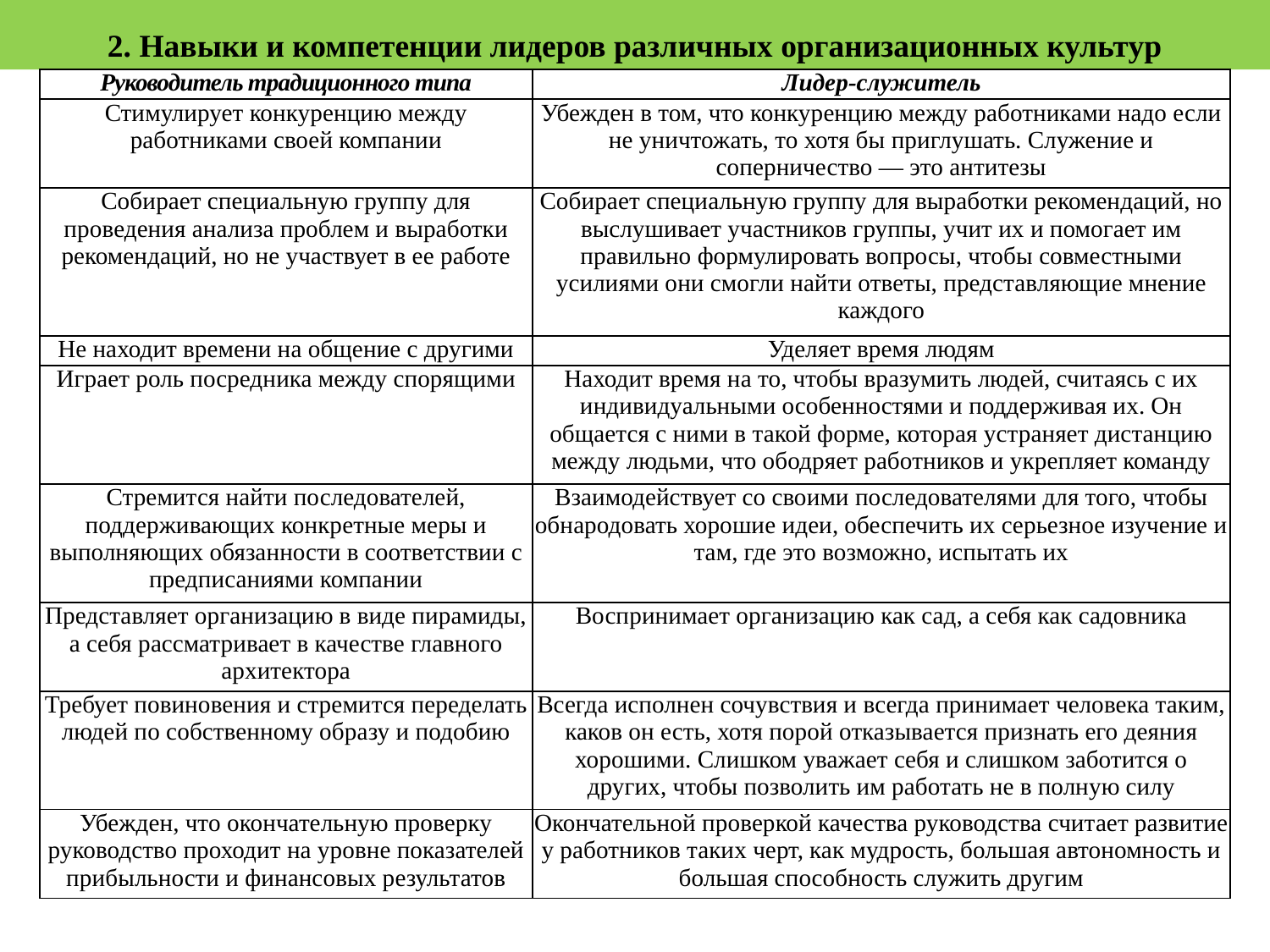

2. Навыки и компетенции лидеров различных организационных культур
| Руководитель традиционного типа | Лидер-служитель |
| --- | --- |
| Стимулирует конкуренцию между работниками своей компании | Убежден в том, что конкуренцию между работниками надо если не уничтожать, то хотя бы приглушать. Служение и соперничество — это антитезы |
| Собирает специальную группу для проведения анализа проблем и выработки рекомендаций, но не участвует в ее работе | Собирает специальную группу для выработки рекомендаций, но выслушивает участников группы, учит их и помогает им правильно формулировать вопросы, чтобы совместными усилиями они смог­ли найти ответы, представляющие мнение каждого |
| Не находит времени на общение с другими | Уделяет время людям |
| Играет роль посредника между спорящими | Находит время на то, чтобы вразумить людей, считаясь с их индивидуальными особенностями и поддерживая их. Он общается с ними в такой форме, которая устраняет дистанцию между людьми, что ободряет работников и укрепляет команду |
| Стремится найти последователей, поддерживающих конкретные меры и выполняющих обязанности в соответствии с предписаниями компании | Взаимодействует со своими последователями для того, чтобы обнародовать хорошие идеи, обеспечить их серьезное изучение и там, где это возможно, испытать их |
| Представляет организацию в виде пирамиды, а себя рассматривает в качестве главного архитектора | Воспринимает организацию как сад, а себя как садовника |
| Требует повиновения и стремится переделать людей по собственному образу и подобию | Всегда исполнен сочувствия и всегда принимает человека таким, каков он есть, хотя порой отказывается признать его деяния хорошими. Слишком уважает себя и слишком заботится о других, чтобы позволить им работать не в полную силу |
| Убежден, что окончательную проверку руководство проходит на уровне показателей прибыльности и финансовых результатов | Окончательной проверкой качества руководства считает развитие у работников таких черт, как мудрость, большая автономность и большая способность служить другим |